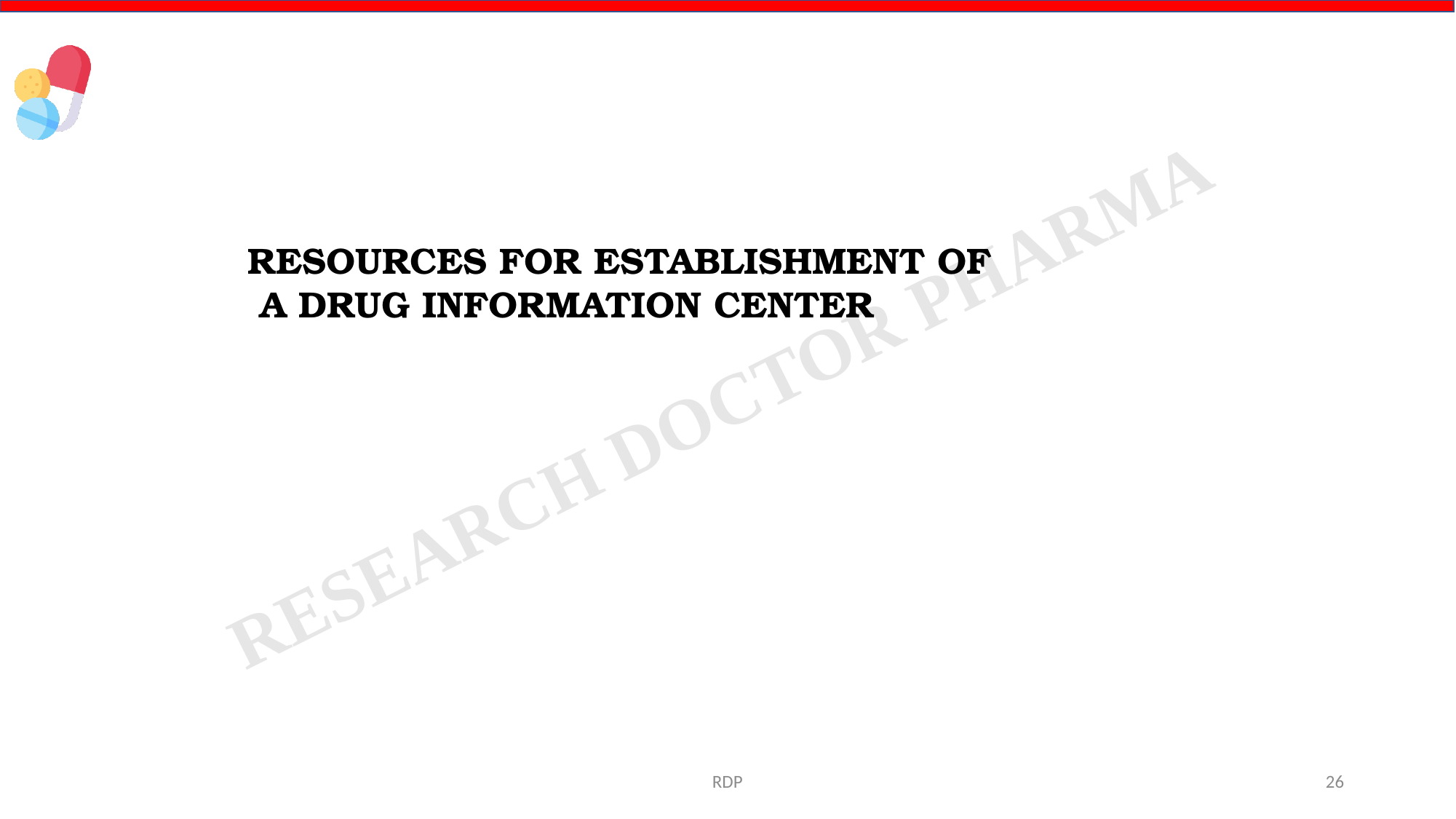

RESOURCES FOR ESTABLISHMENT OF
 A DRUG INFORMATION CENTER
RDP
26